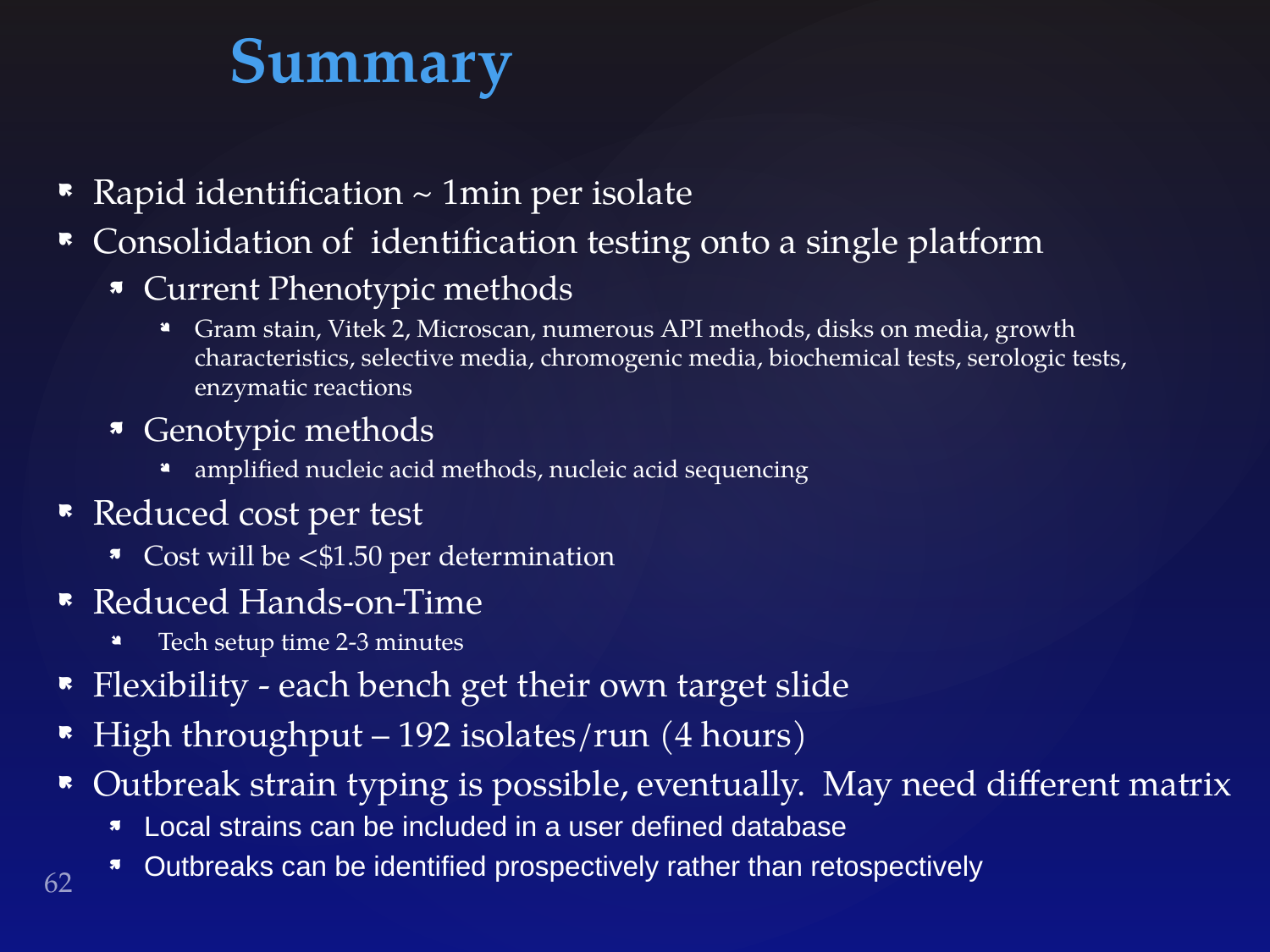

# Summary
Rapid identification ~ 1min per isolate
Consolidation of  identification testing onto a single platform
Current Phenotypic methods
Gram stain, Vitek 2, Microscan, numerous API methods, disks on media, growth characteristics, selective media, chromogenic media, biochemical tests, serologic tests, enzymatic reactions
Genotypic methods
amplified nucleic acid methods, nucleic acid sequencing
Reduced cost per test
Cost will be <$1.50 per determination
Reduced Hands-on-Time
Tech setup time 2-3 minutes
Flexibility - each bench get their own target slide
High throughput – 192 isolates/run (4 hours)
Outbreak strain typing is possible, eventually.  May need different matrix
Local strains can be included in a user defined database
Outbreaks can be identified prospectively rather than retospectively

62